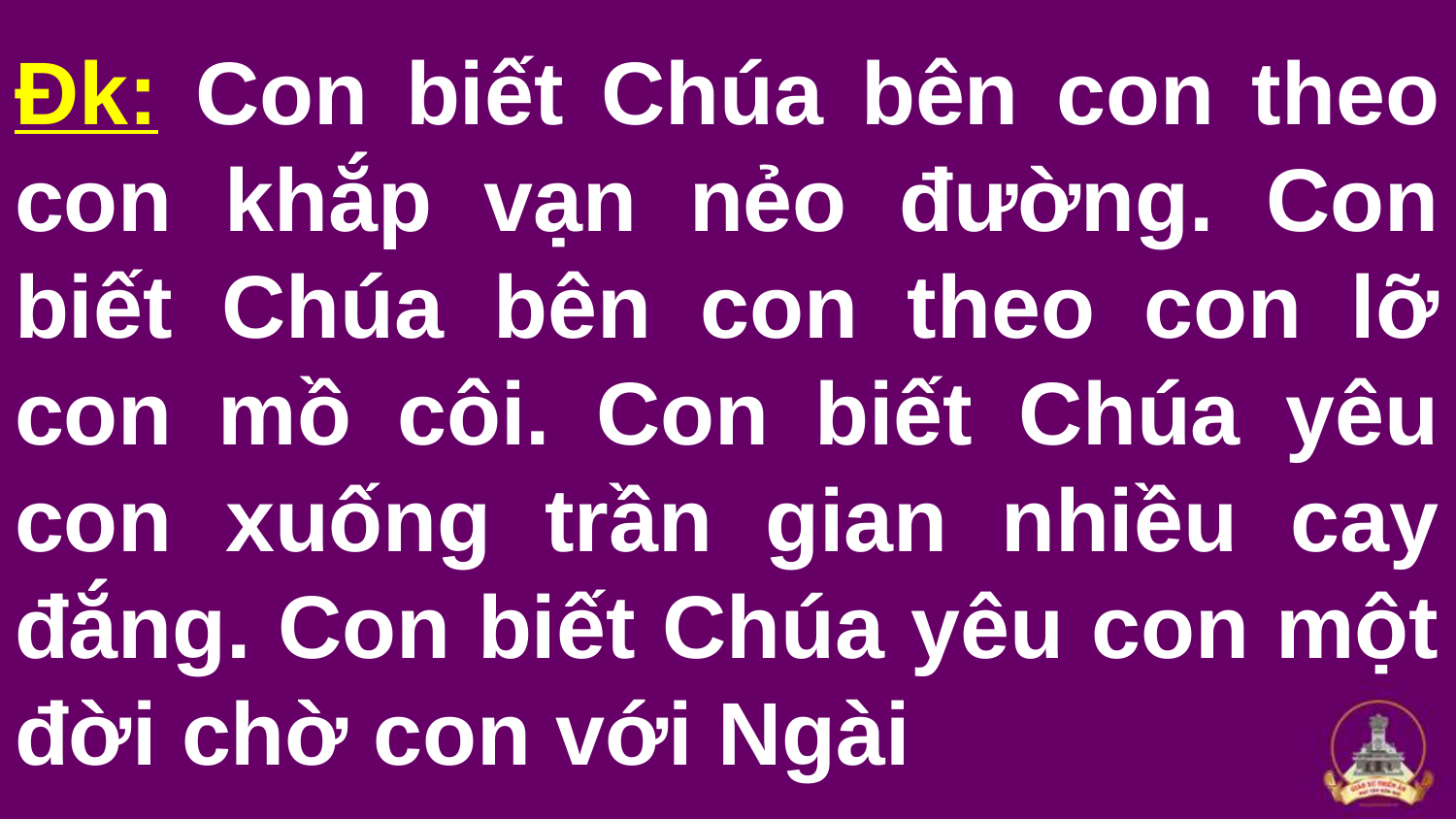

# Đk: Con biết Chúa bên con theo con khắp vạn nẻo đường. Con biết Chúa bên con theo con lỡ con mồ côi. Con biết Chúa yêu con xuống trần gian nhiều cay đắng. Con biết Chúa yêu con một đời chờ con với Ngài